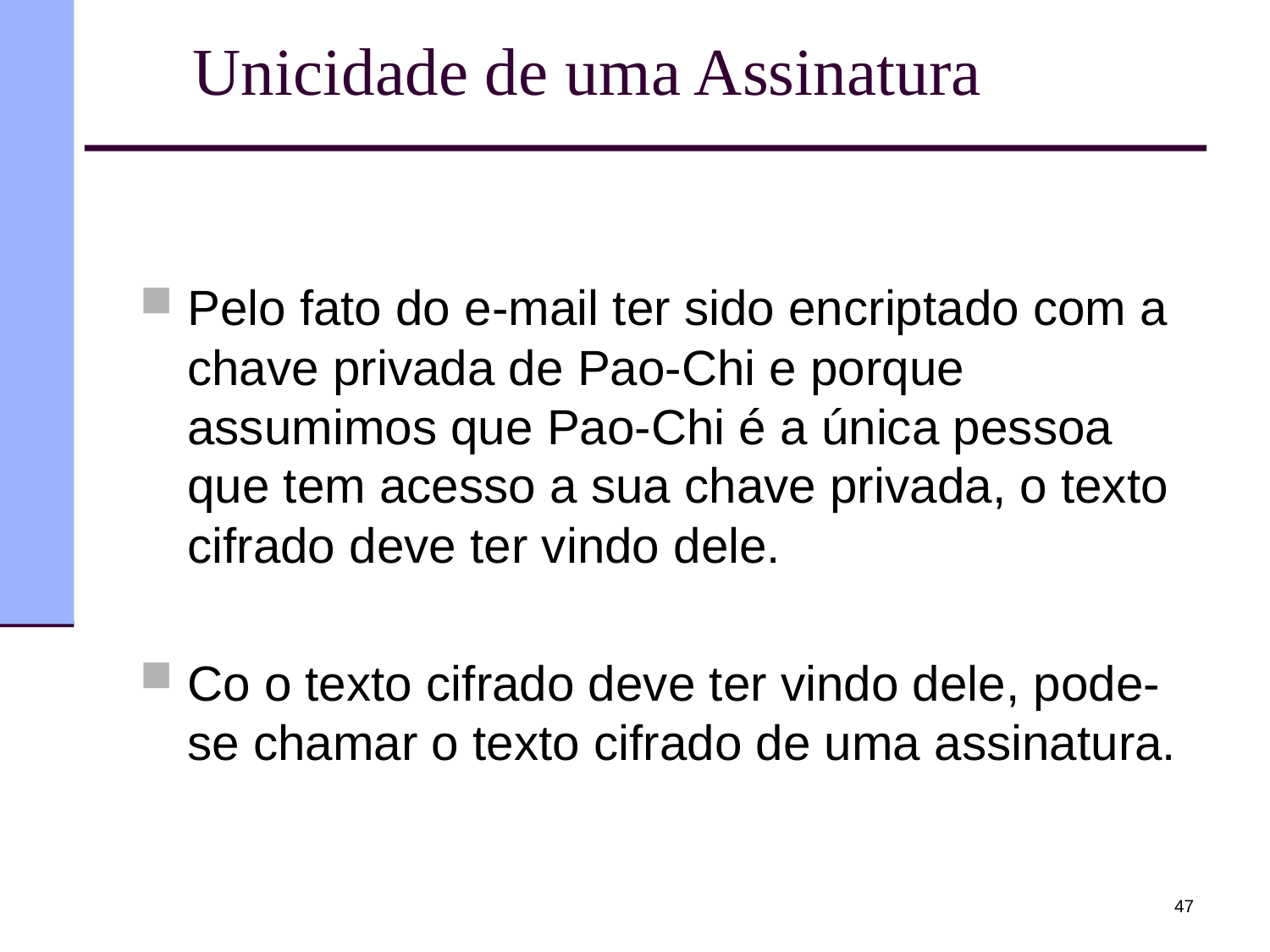

# Unicidade de uma Assinatura

Pelo fato do e-mail ter sido encriptado com a chave privada de Pao-Chi e porque assumimos que Pao-Chi é a única pessoa que tem acesso a sua chave privada, o texto cifrado deve ter vindo dele.

Co o texto cifrado deve ter vindo dele, pode-se chamar o texto cifrado de uma assinatura.
47